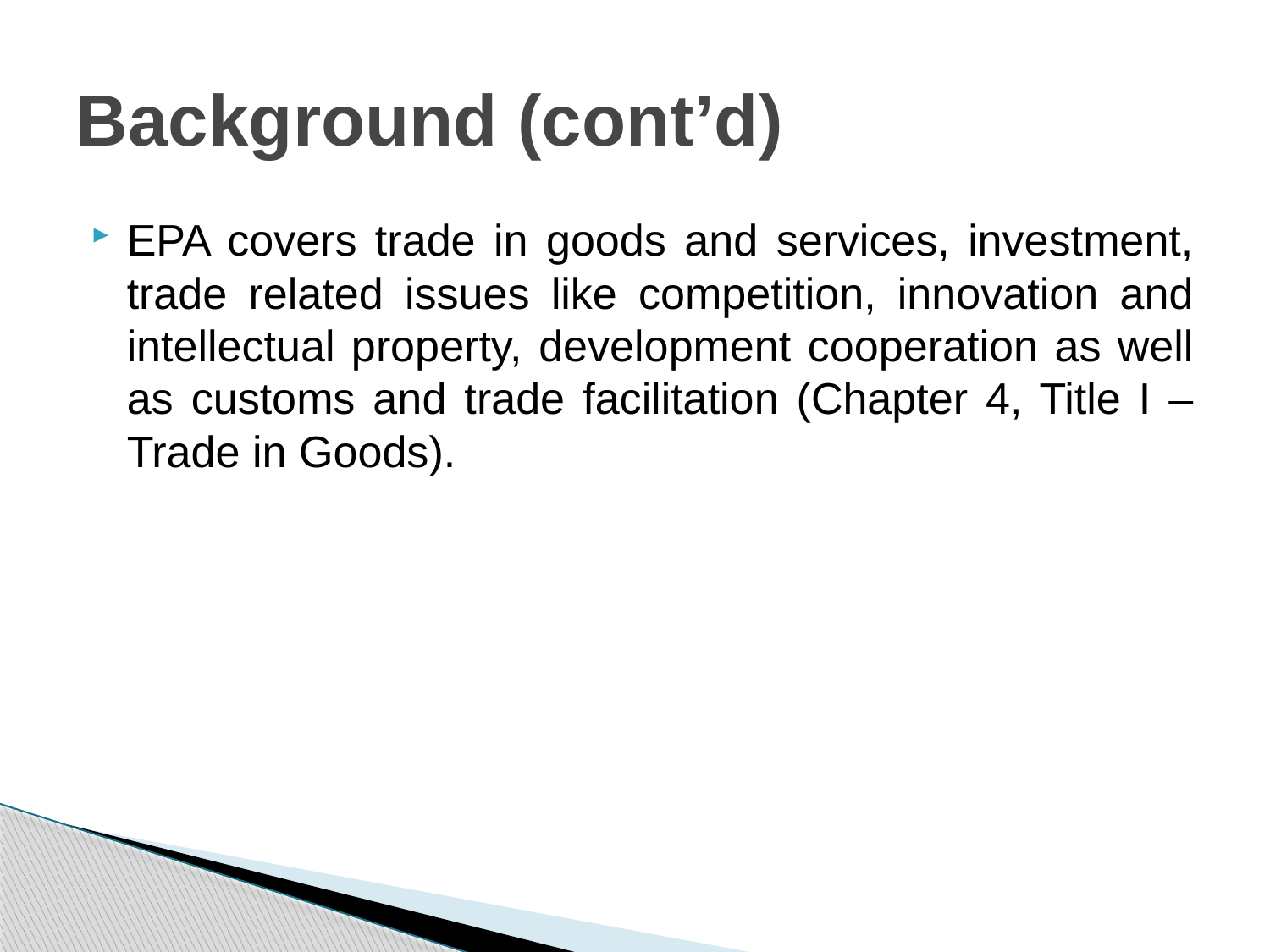

# Background (cont’d)
EPA covers trade in goods and services, investment, trade related issues like competition, innovation and intellectual property, development cooperation as well as customs and trade facilitation (Chapter 4, Title I – Trade in Goods).